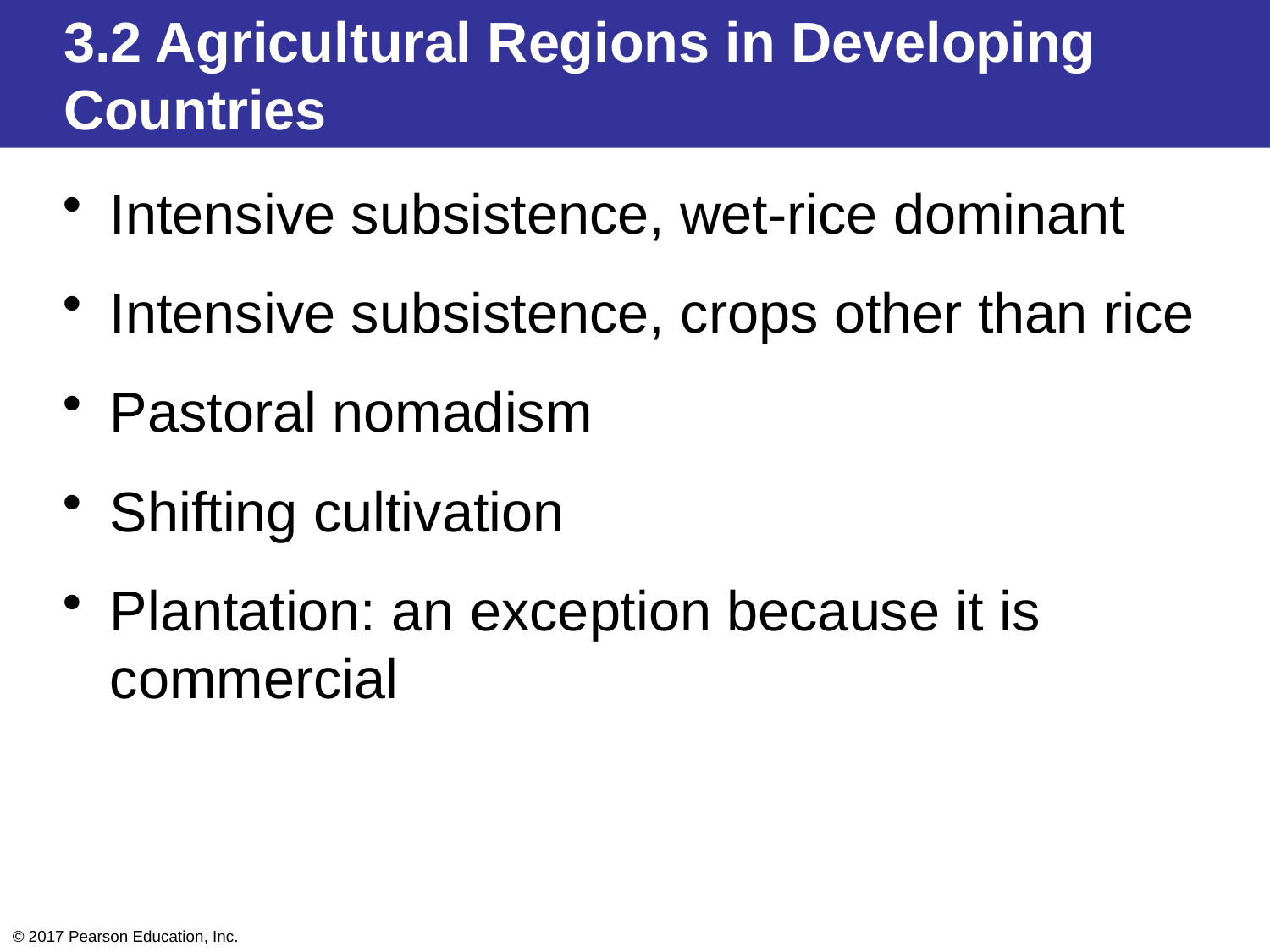

3.2 Agricultural Regions in Developing Countries
Intensive subsistence, wet-rice dominant
Intensive subsistence, crops other than rice
Pastoral nomadism
Shifting cultivation
Plantation: an exception because it is commercial